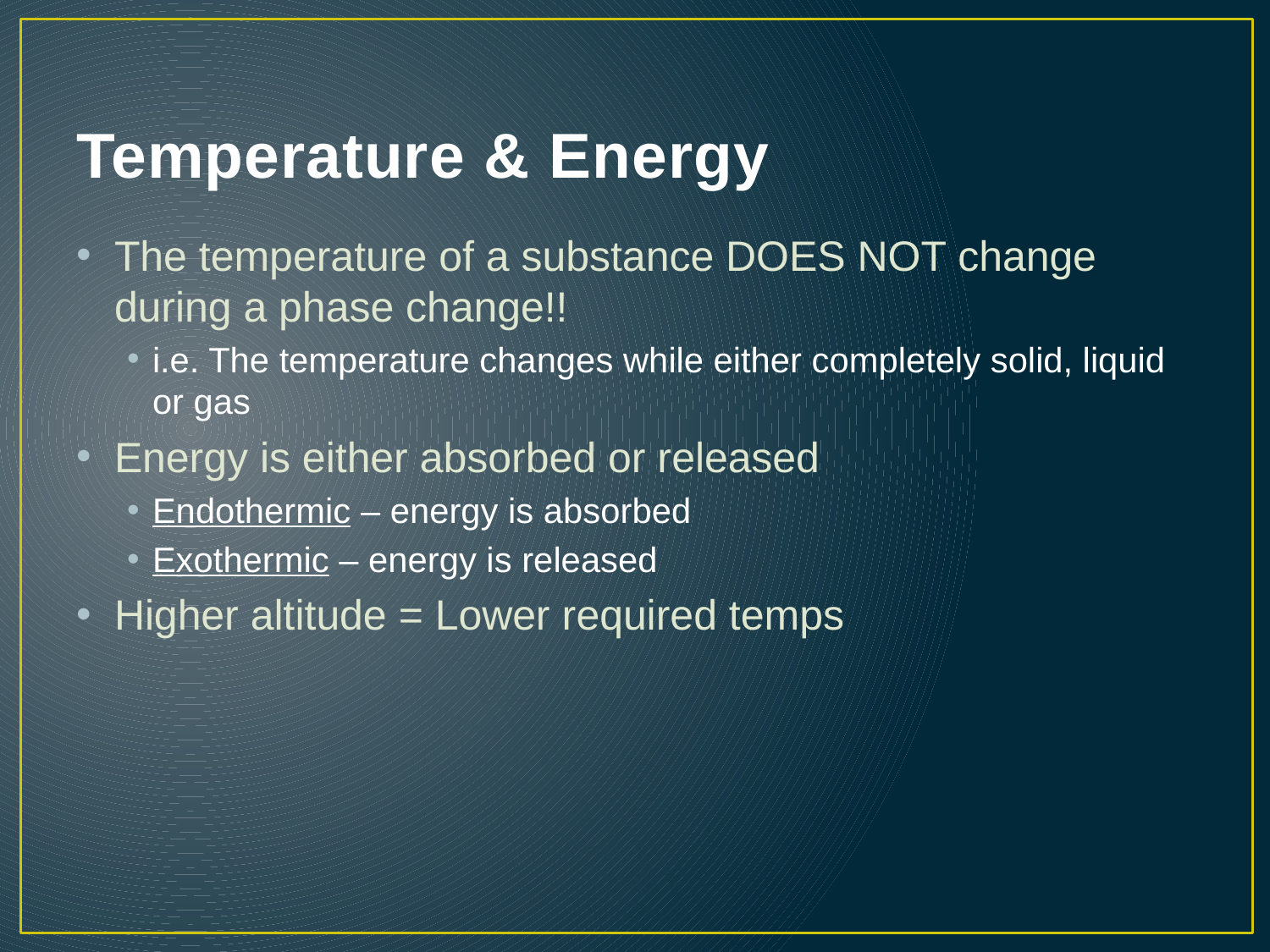

# Temperature & Energy
The temperature of a substance DOES NOT change during a phase change!!
i.e. The temperature changes while either completely solid, liquid or gas
Energy is either absorbed or released
Endothermic – energy is absorbed
Exothermic – energy is released
Higher altitude = Lower required temps